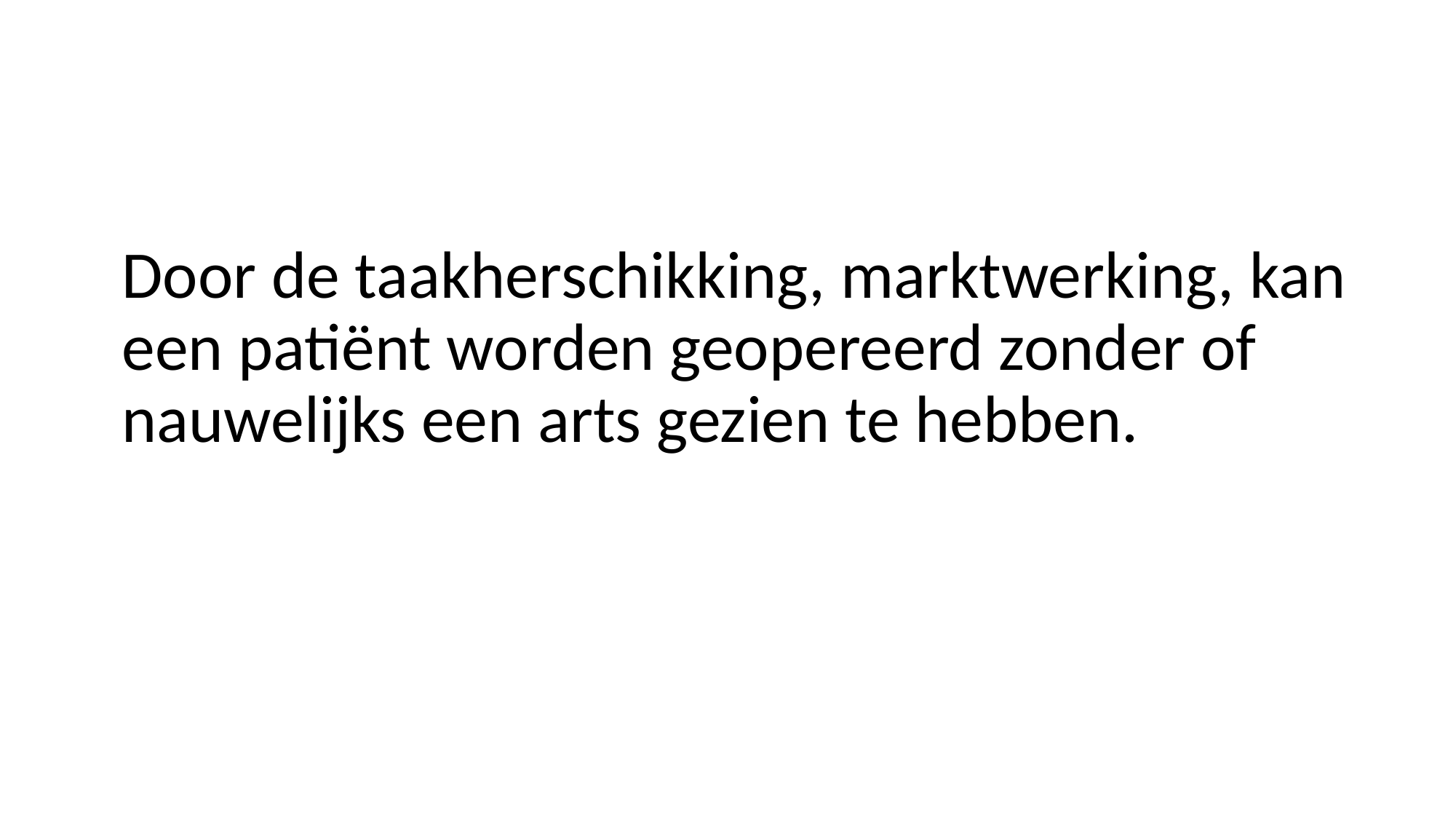

# Door de taakherschikking, marktwerking, kan een patiënt worden geopereerd zonder of nauwelijks een arts gezien te hebben.